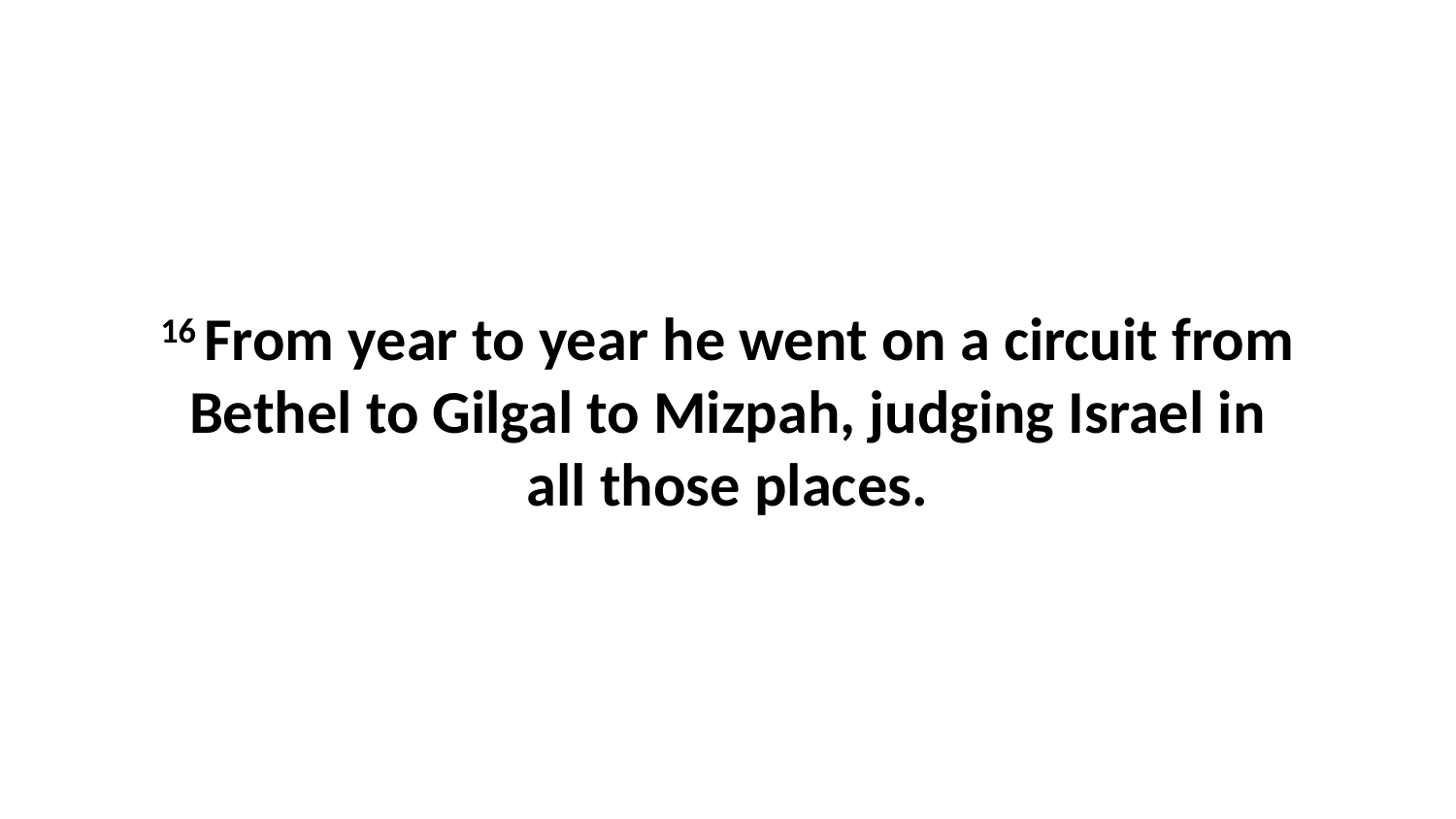

16 From year to year he went on a circuit from Bethel to Gilgal to Mizpah, judging Israel in all those places.